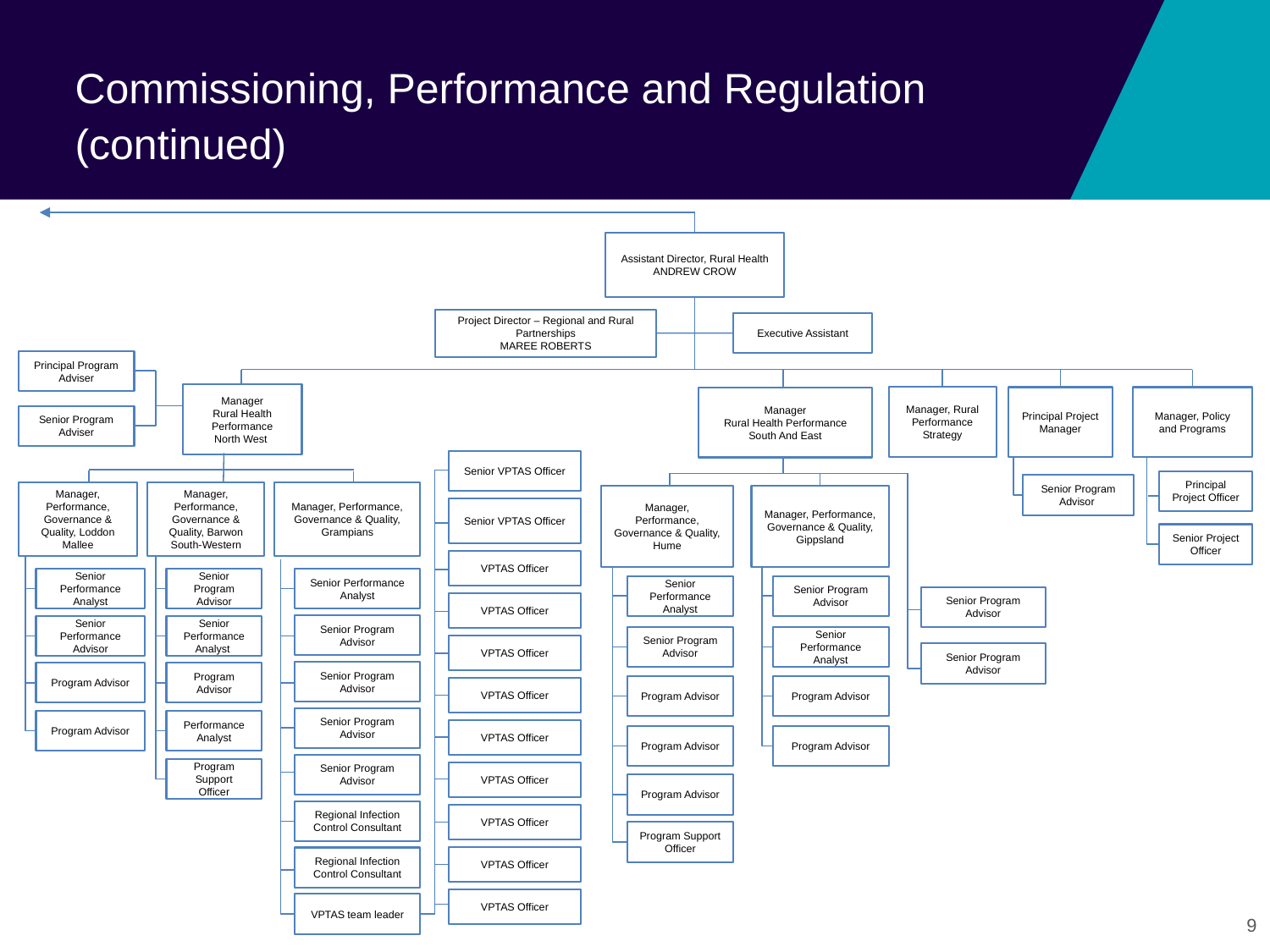

# Commissioning, Performance and Regulation (continued)
Assistant Director, Rural Health
ANDREW CROW
Project Director – Regional and Rural Partnerships
MAREE ROBERTS
Executive Assistant
Principal Program Adviser
Manager
Rural Health Performance
North West
Manager, Rural Performance Strategy
Principal Project Manager
Manager, Policy and Programs
Manager
Rural Health Performance
South And East
Senior Program Adviser
Senior VPTAS Officer
Principal Project Officer
Senior Program Advisor
Manager, Performance, Governance & Quality, Loddon Mallee
Manager, Performance, Governance & Quality, Barwon South-Western
Manager, Performance, Governance & Quality, Grampians
Manager, Performance, Governance & Quality, Hume
Manager, Performance, Governance & Quality, Gippsland
Senior VPTAS Officer
Senior Project Officer
VPTAS Officer
Senior Performance Analyst
Senior Program Advisor
Senior Performance Analyst
Senior Performance Analyst
Senior Program Advisor
Senior Program Advisor
VPTAS Officer
Senior Program Advisor
Senior Performance Advisor
Senior Performance Analyst
Senior Program Advisor
Senior Performance Analyst
VPTAS Officer
Senior Program Advisor
Senior Program Advisor
Program Advisor
Program Advisor
Program Advisor
Program Advisor
VPTAS Officer
Senior Program Advisor
Program Advisor
Performance Analyst
VPTAS Officer
Program Advisor
Program Advisor
Senior Program Advisor
Program Support Officer
VPTAS Officer
Program Advisor
Regional Infection Control Consultant
VPTAS Officer
Program Support Officer
VPTAS Officer
Regional Infection Control Consultant
VPTAS Officer
VPTAS team leader
9